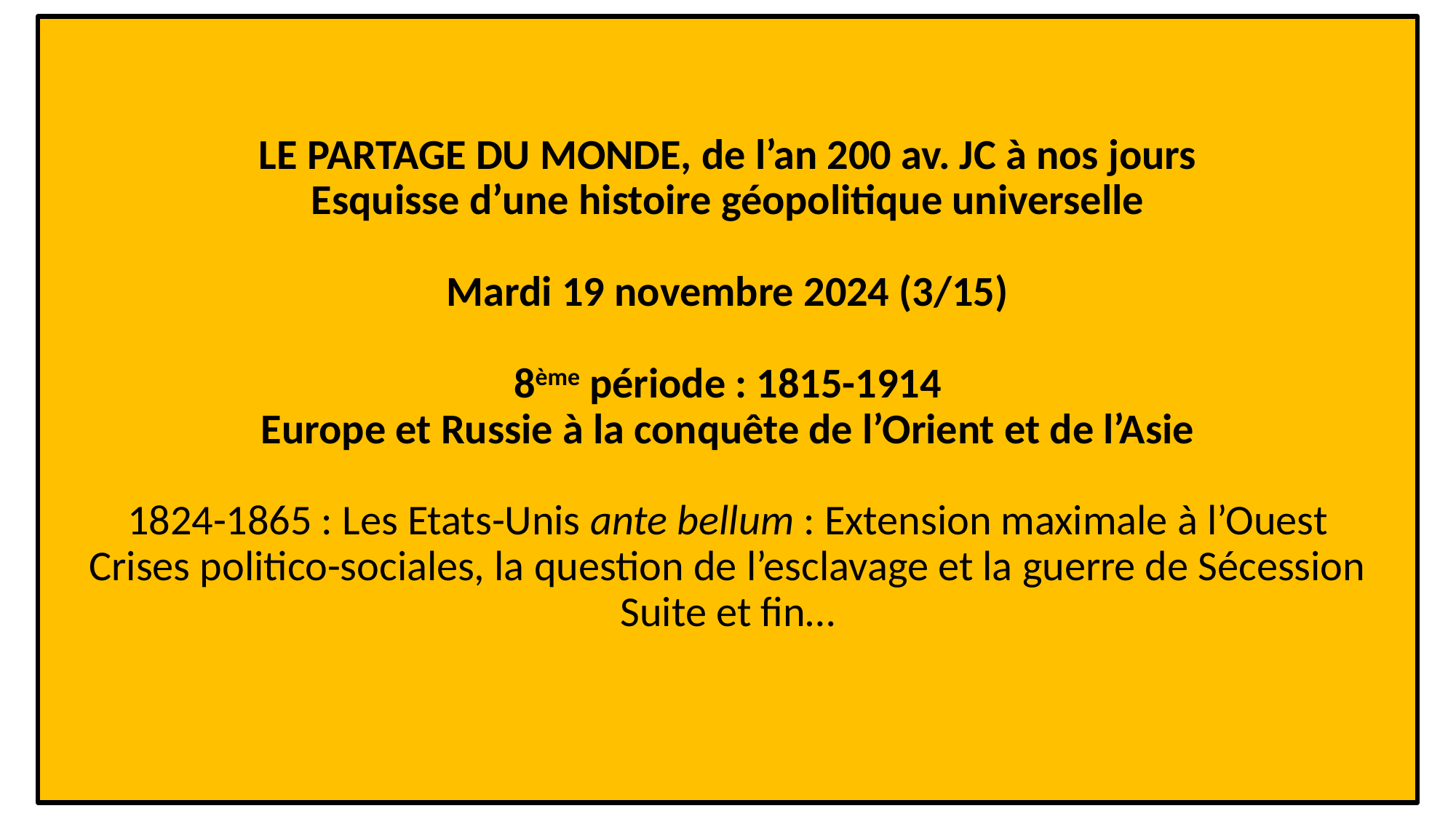

# LE PARTAGE DU MONDE, de l’an 200 av. JC à nos jours Esquisse d’une histoire géopolitique universelle Mardi 19 novembre 2024 (3/15) 8ème période : 1815-1914 Europe et Russie à la conquête de l’Orient et de l’Asie 1824-1865 : Les Etats-Unis ante bellum : Extension maximale à l’Ouest Crises politico-sociales, la question de l’esclavage et la guerre de Sécession Suite et fin…
22